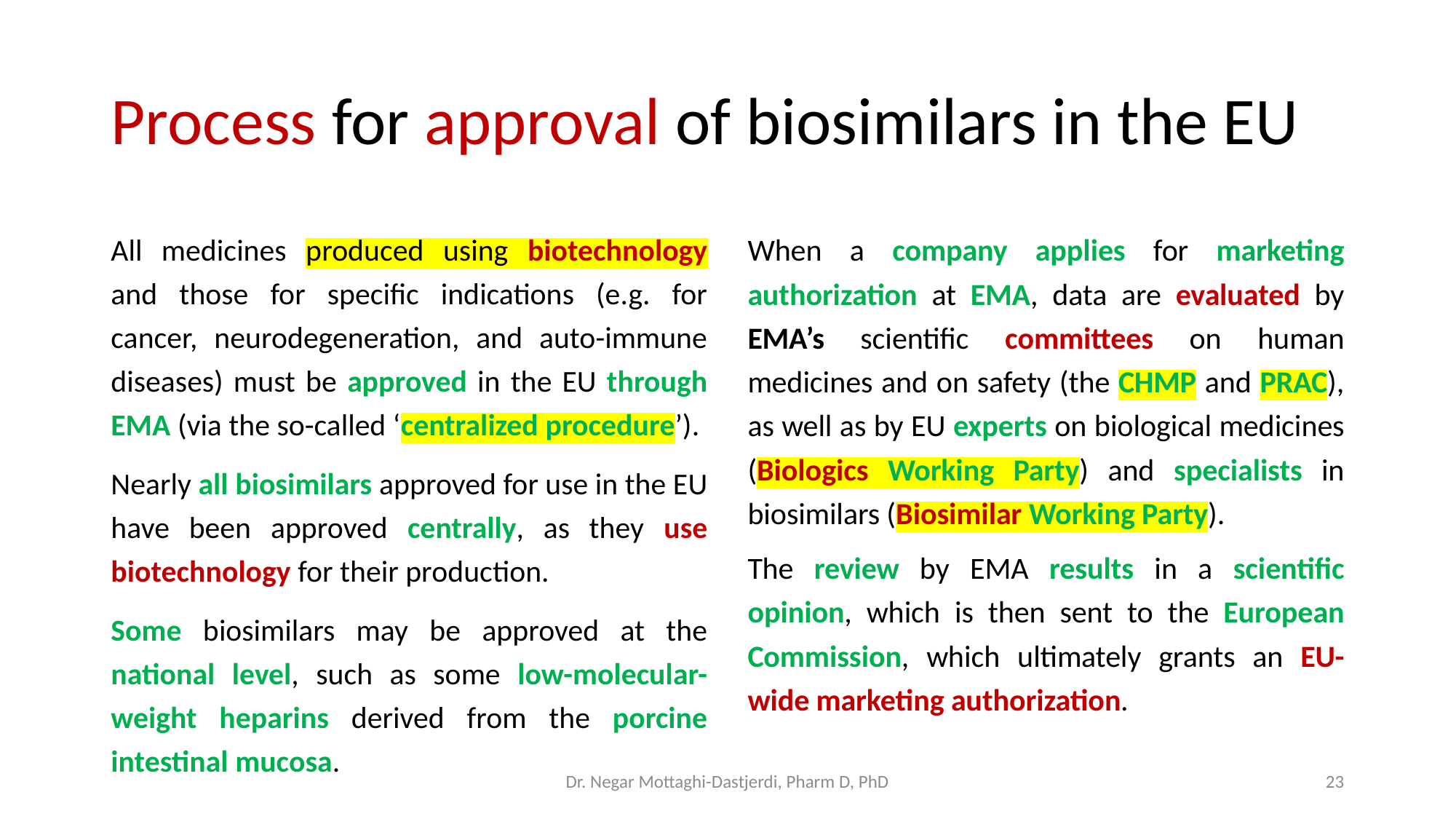

# Process for approval of biosimilars in the EU
All medicines produced using biotechnology and those for specific indications (e.g. for cancer, neurodegeneration, and auto-immune diseases) must be approved in the EU through EMA (via the so-called ‘centralized procedure’).
Nearly all biosimilars approved for use in the EU have been approved centrally, as they use biotechnology for their production.
Some biosimilars may be approved at the national level, such as some low-molecular-weight heparins derived from the porcine intestinal mucosa.
When a company applies for marketing authorization at EMA, data are evaluated by EMA’s scientific committees on human medicines and on safety (the CHMP and PRAC), as well as by EU experts on biological medicines (Biologics Working Party) and specialists in biosimilars (Biosimilar Working Party).
The review by EMA results in a scientific opinion, which is then sent to the European Commission, which ultimately grants an EU-wide marketing authorization.
Dr. Negar Mottaghi-Dastjerdi, Pharm D, PhD
23